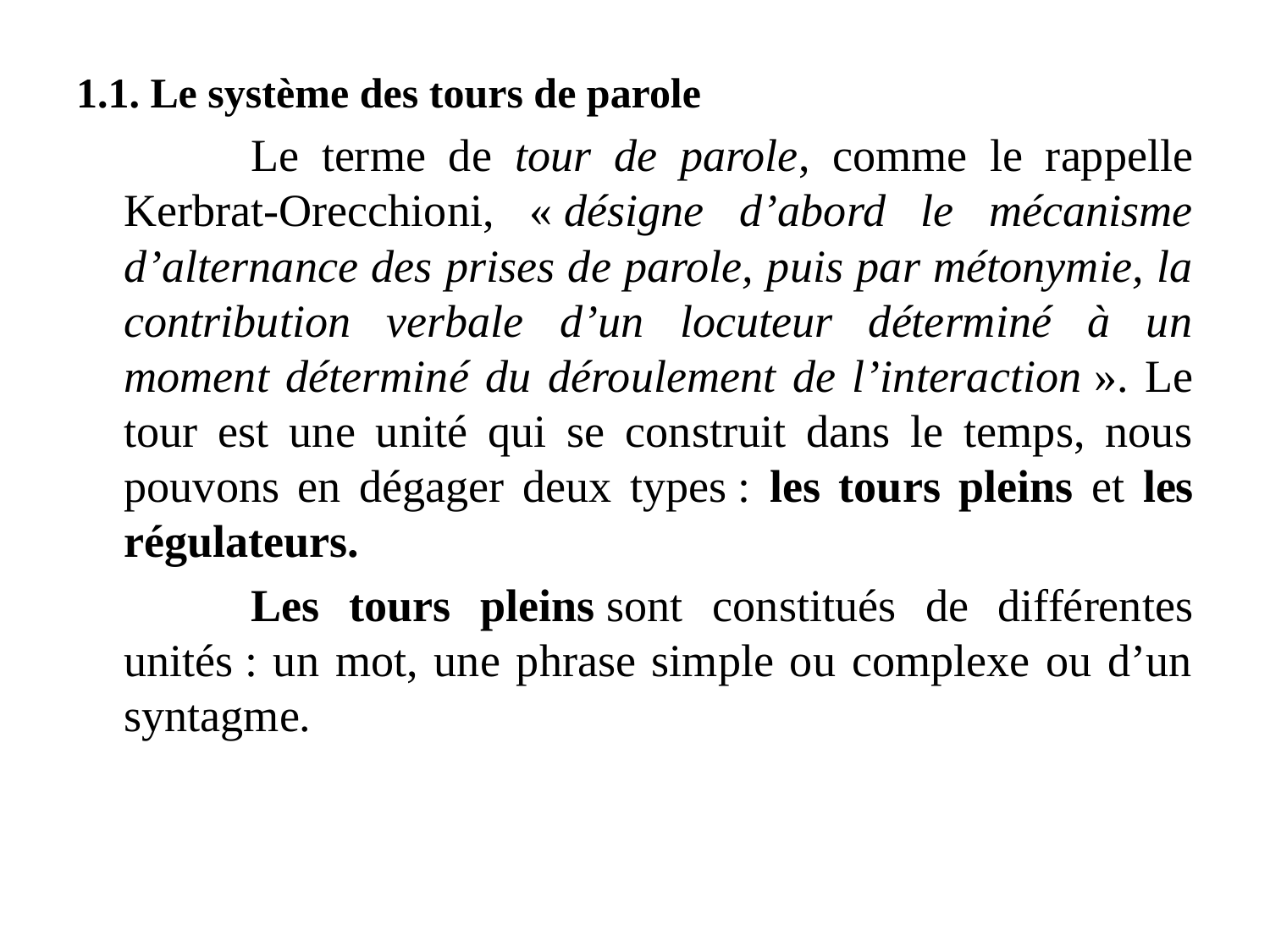

1.1. Le système des tours de parole
		Le terme de tour de parole, comme le rappelle Kerbrat-Orecchioni, « désigne d’abord le mécanisme d’alternance des prises de parole, puis par métonymie, la contribution verbale d’un locuteur déterminé à un moment déterminé du déroulement de l’interaction ». Le tour est une unité qui se construit dans le temps, nous pouvons en dégager deux types : les tours pleins et les régulateurs.
		Les tours pleins sont constitués de différentes unités : un mot, une phrase simple ou complexe ou d’un syntagme.